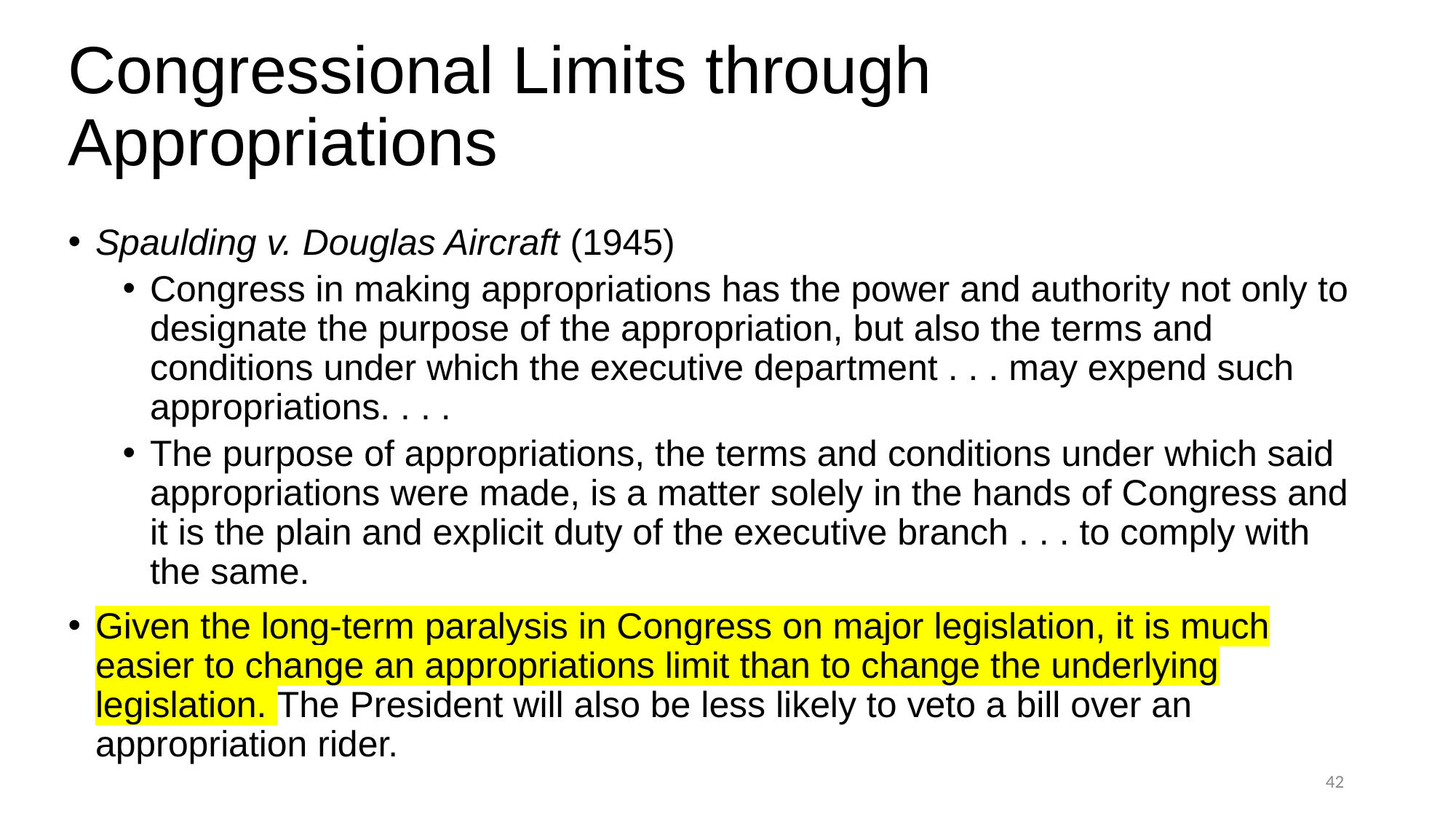

# Congressional Limits through Appropriations
Spaulding v. Douglas Aircraft (1945)
Congress in making appropriations has the power and authority not only to designate the purpose of the appropriation, but also the terms and conditions under which the executive department . . . may expend such appropriations. . . .
The purpose of appropriations, the terms and conditions under which said appropriations were made, is a matter solely in the hands of Congress and it is the plain and explicit duty of the executive branch . . . to comply with the same.
Given the long-term paralysis in Congress on major legislation, it is much easier to change an appropriations limit than to change the underlying legislation. The President will also be less likely to veto a bill over an appropriation rider.
42